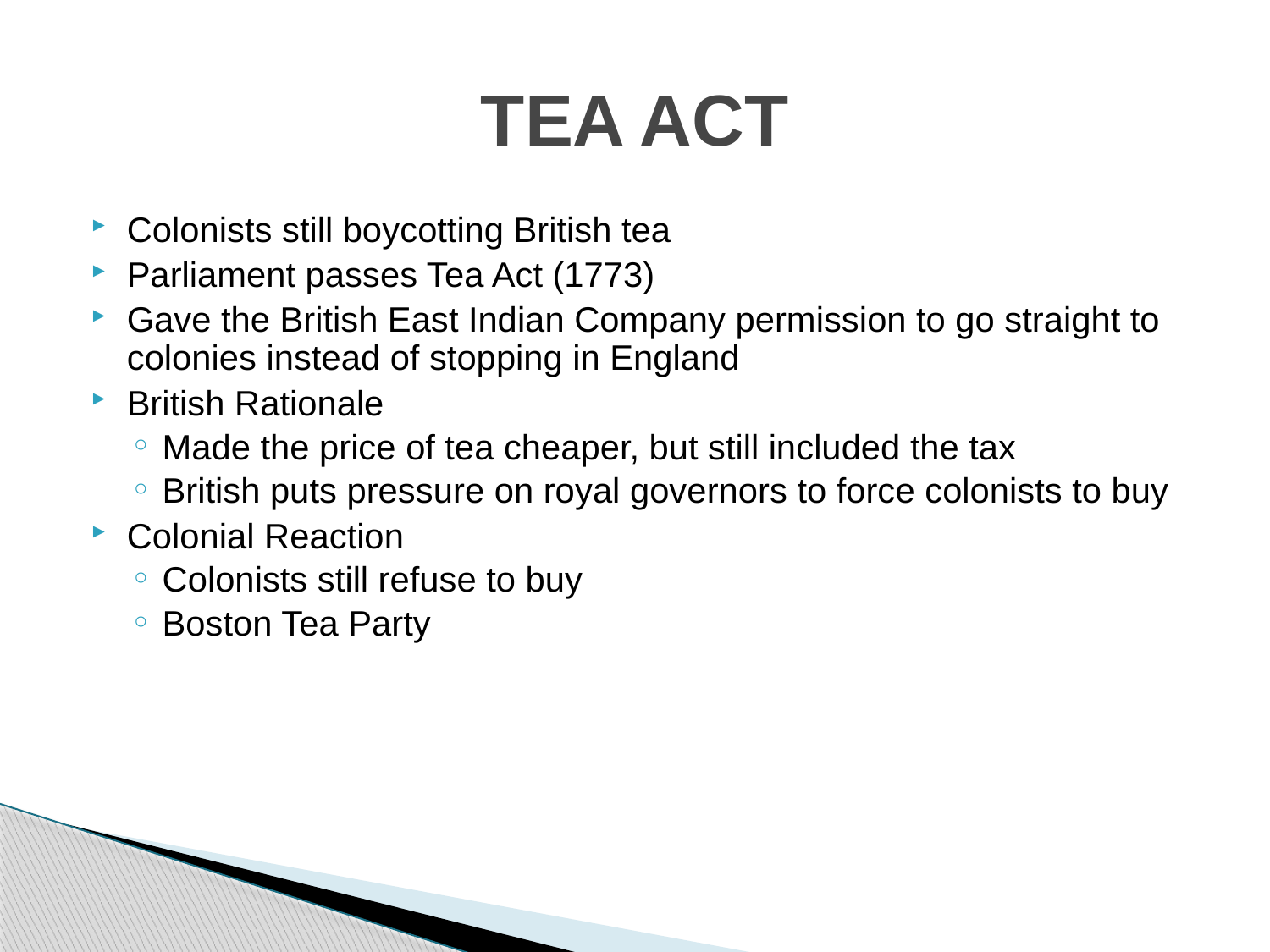

# TEA ACT
Colonists still boycotting British tea
Parliament passes Tea Act (1773)
Gave the British East Indian Company permission to go straight to colonies instead of stopping in England
British Rationale
Made the price of tea cheaper, but still included the tax
British puts pressure on royal governors to force colonists to buy
Colonial Reaction
Colonists still refuse to buy
Boston Tea Party